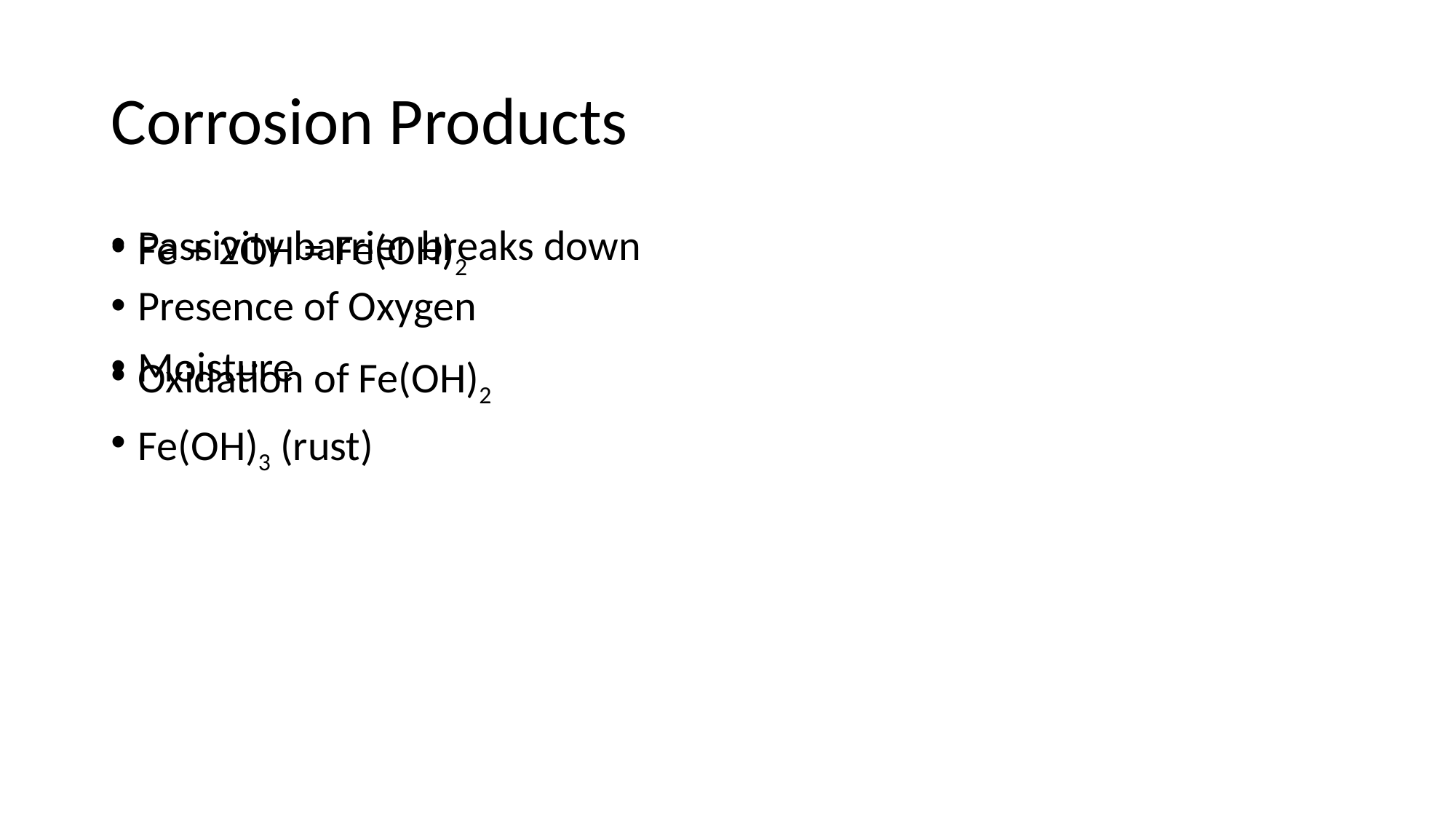

# Corrosion Products
Fe + 2OH = Fe(OH)2

Oxidation of Fe(OH)2
Fe(OH)3 (rust)
Passivity barrier breaks down
Presence of Oxygen
Moisture